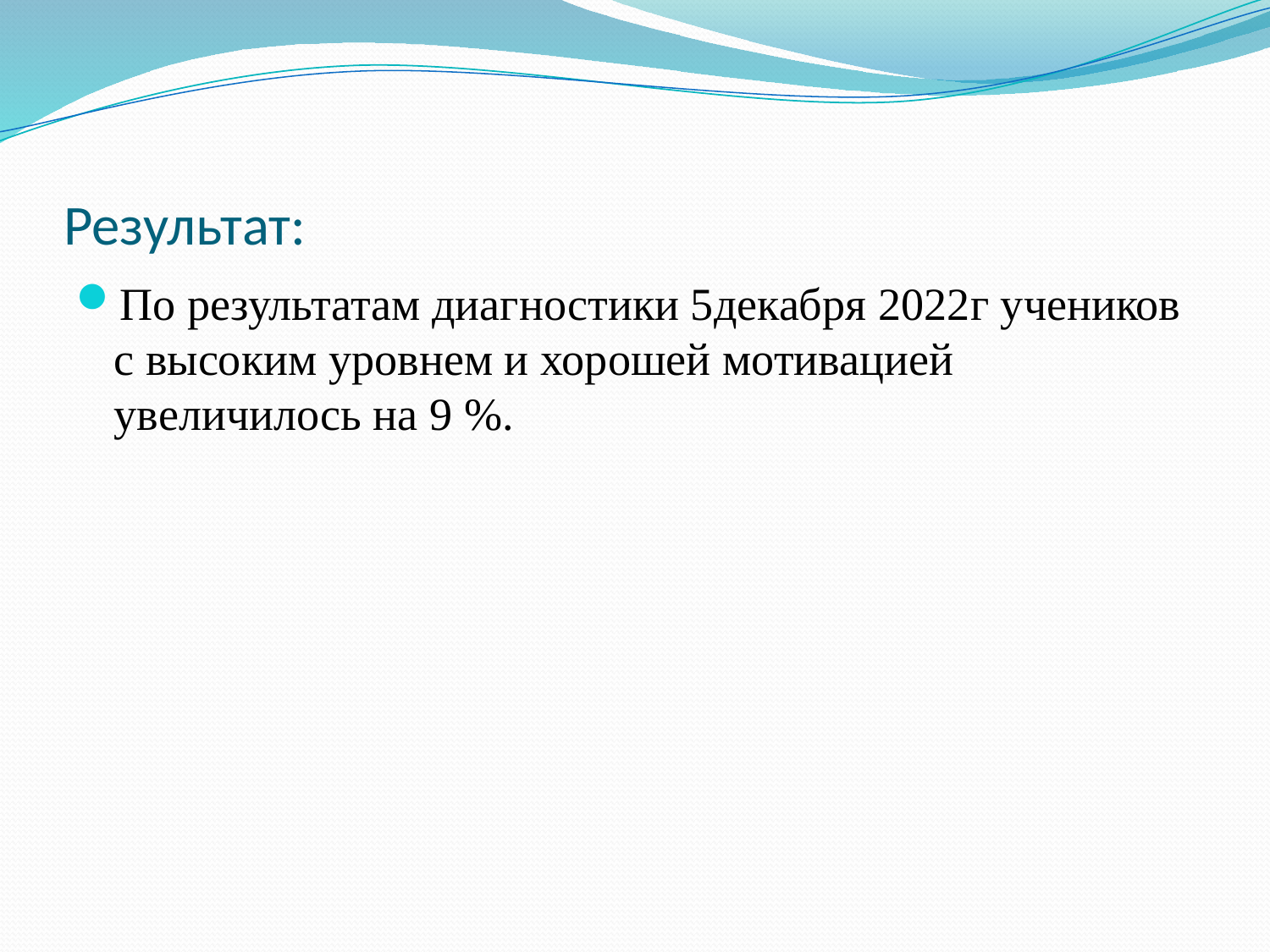

# Результат:
По результатам диагностики 5декабря 2022г учеников с высоким уровнем и хорошей мотивацией увеличилось на 9 %.